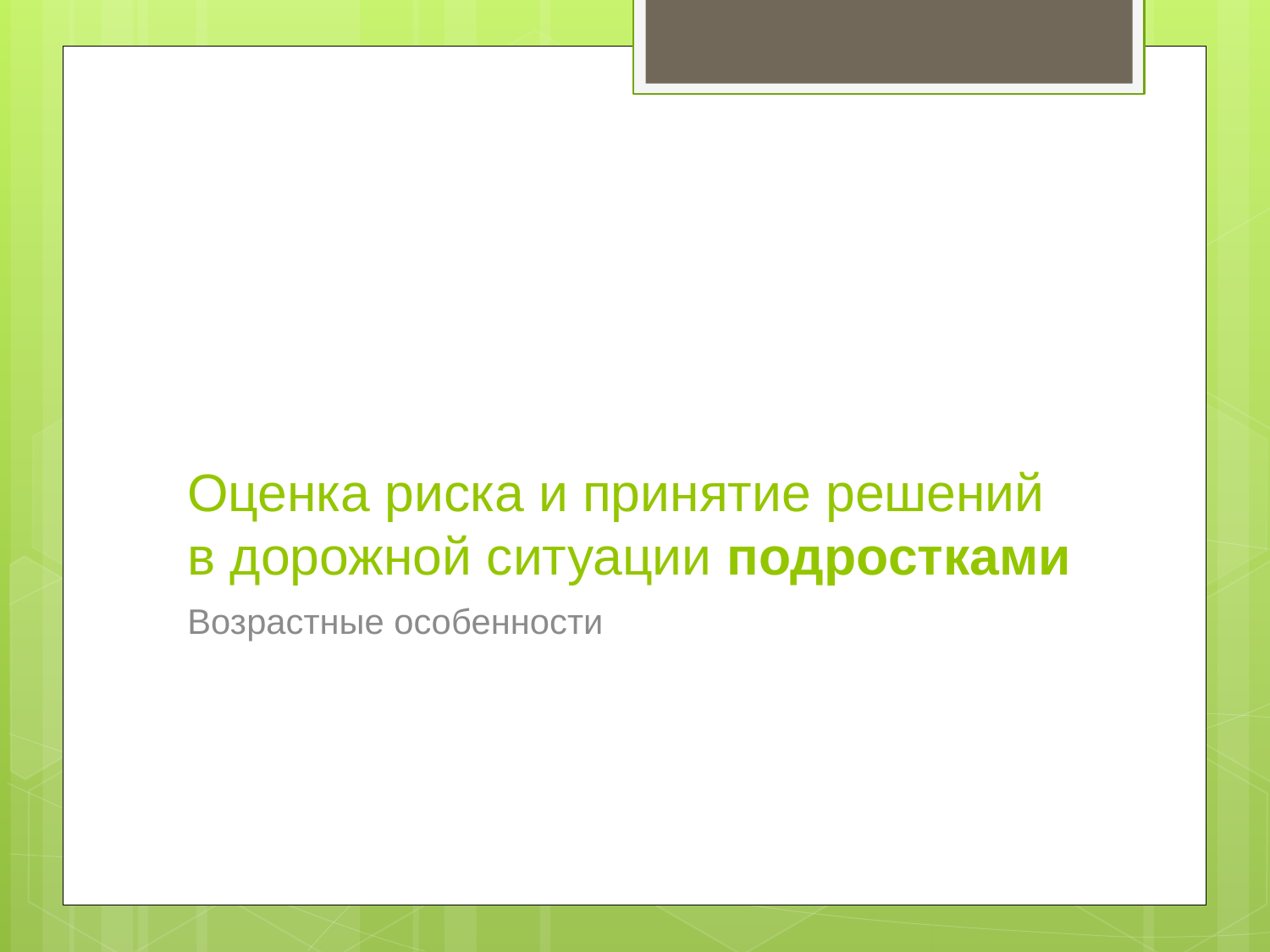

# Оценка риска и принятие решений в дорожной ситуации подростками
Возрастные особенности